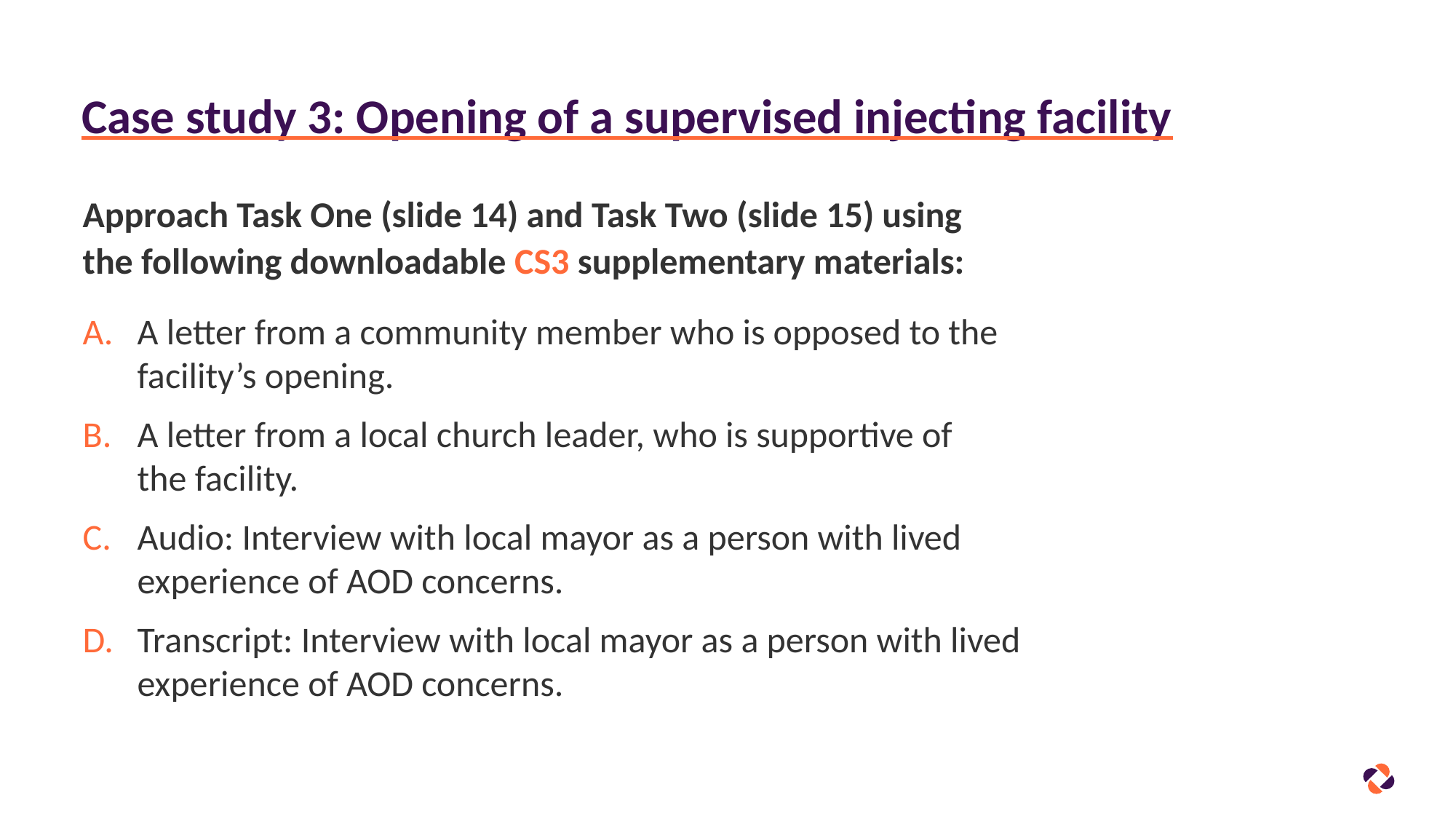

# Case study 3: Opening of a supervised injecting facility
Approach Task One (slide 14) and Task Two (slide 15) using
the following downloadable CS3 supplementary materials:
A letter from a community member who is opposed to the facility’s opening.
A letter from a local church leader, who is supportive of
the facility.
Audio: Interview with local mayor as a person with lived experience of AOD concerns.
Transcript: Interview with local mayor as a person with lived experience of AOD concerns.